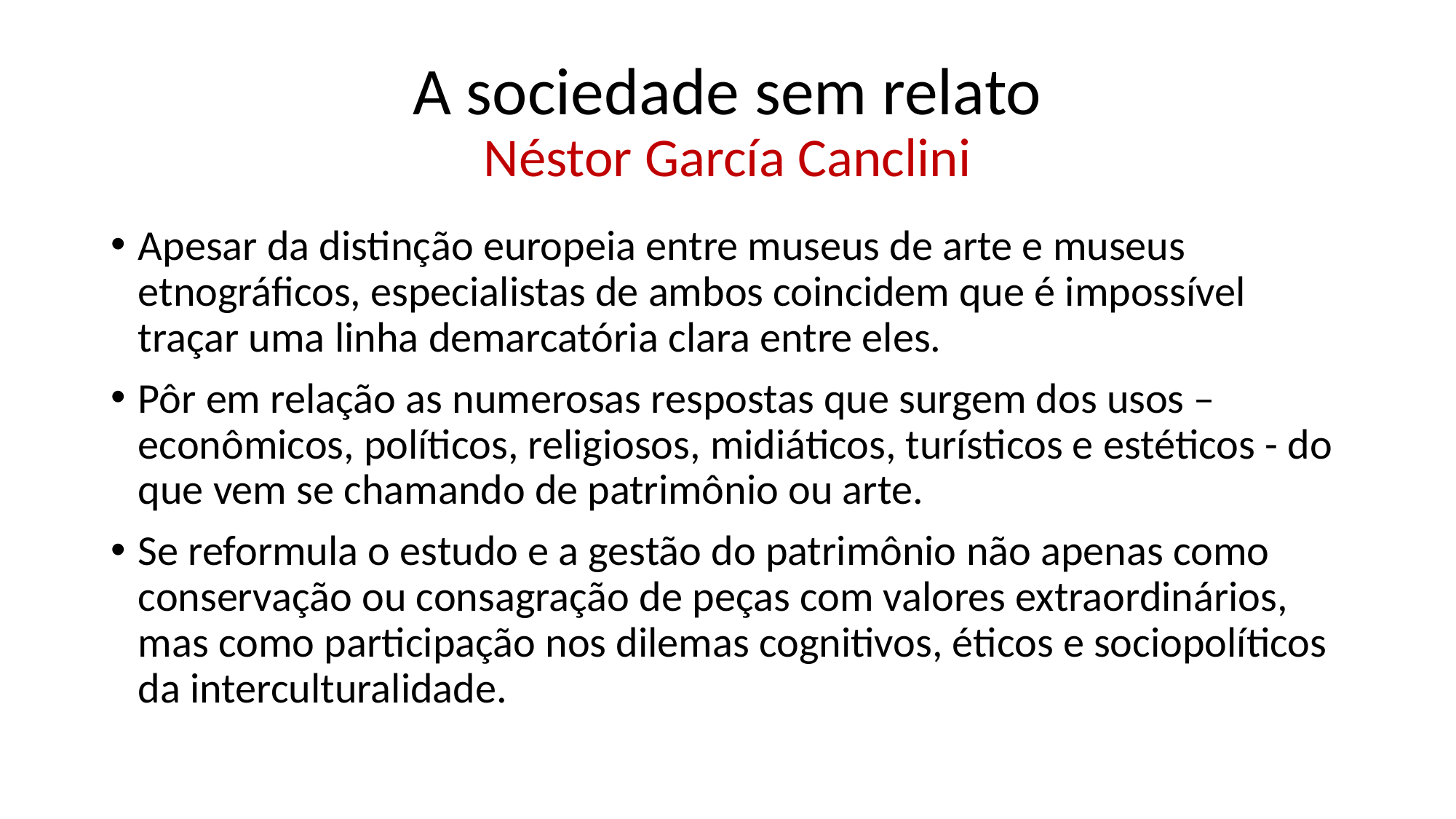

# A sociedade sem relato Néstor García Canclini
Apesar da distinção europeia entre museus de arte e museus etnográficos, especialistas de ambos coincidem que é impossível traçar uma linha demarcatória clara entre eles.
Pôr em relação as numerosas respostas que surgem dos usos – econômicos, políticos, religiosos, midiáticos, turísticos e estéticos - do que vem se chamando de patrimônio ou arte.
Se reformula o estudo e a gestão do patrimônio não apenas como conservação ou consagração de peças com valores extraordinários, mas como participação nos dilemas cognitivos, éticos e sociopolíticos da interculturalidade.